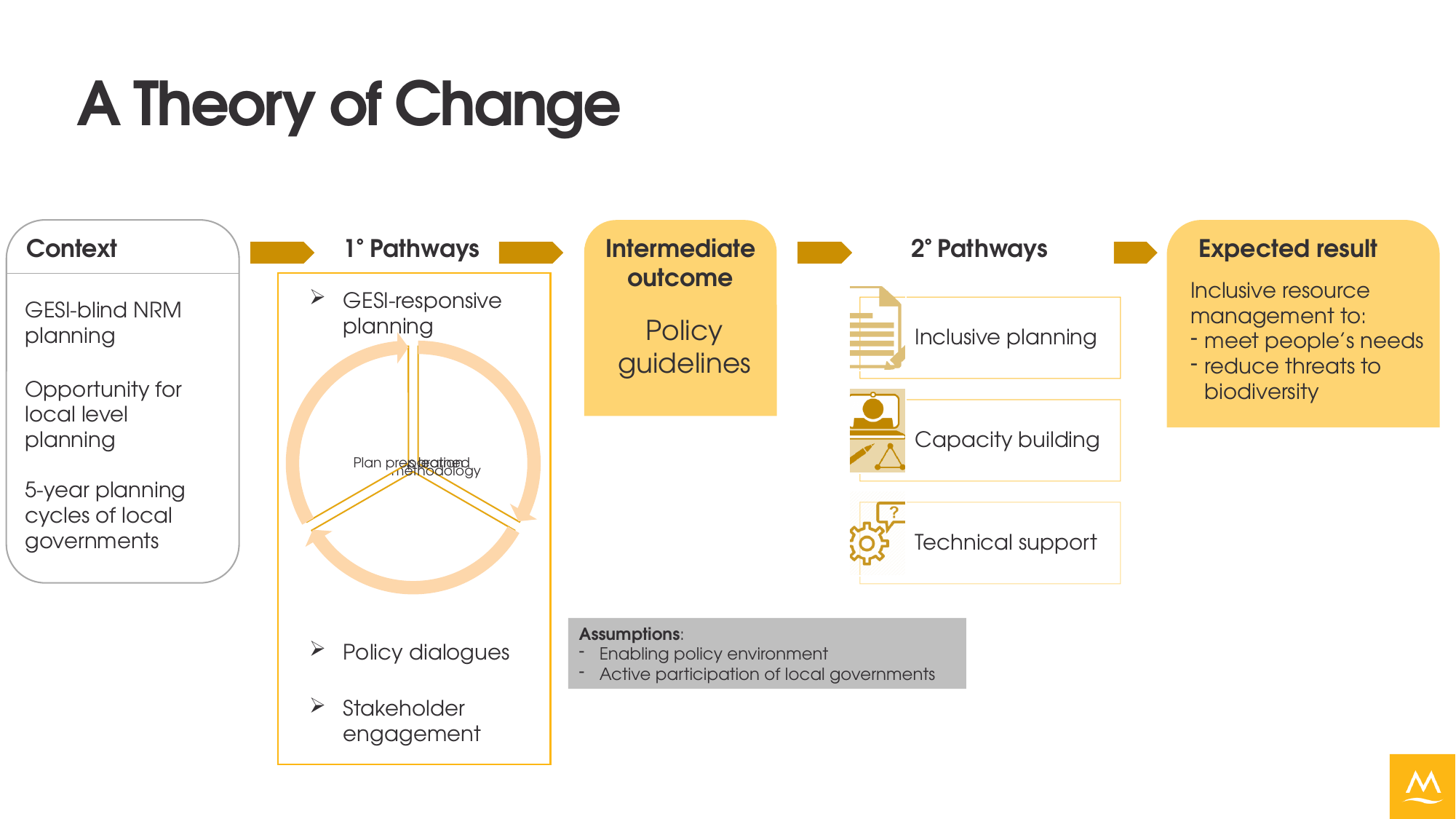

# A Theory of Change

Context
1° Pathways
Intermediate outcome
2° Pathways
Expected result

Inclusive planning
Capacity building
Technical support
Inclusive resource management to:
meet people’s needs
reduce threats to biodiversity

GESI-responsive planning
GESI-blind NRM planning
Policy guidelines
Lessons learned
Adapt methodology
Plan preparation
Opportunity for local level planning
5-year planning cycles of local governments
Assumptions:
Enabling policy environment
Active participation of local governments
Policy dialogues
Stakeholder engagement